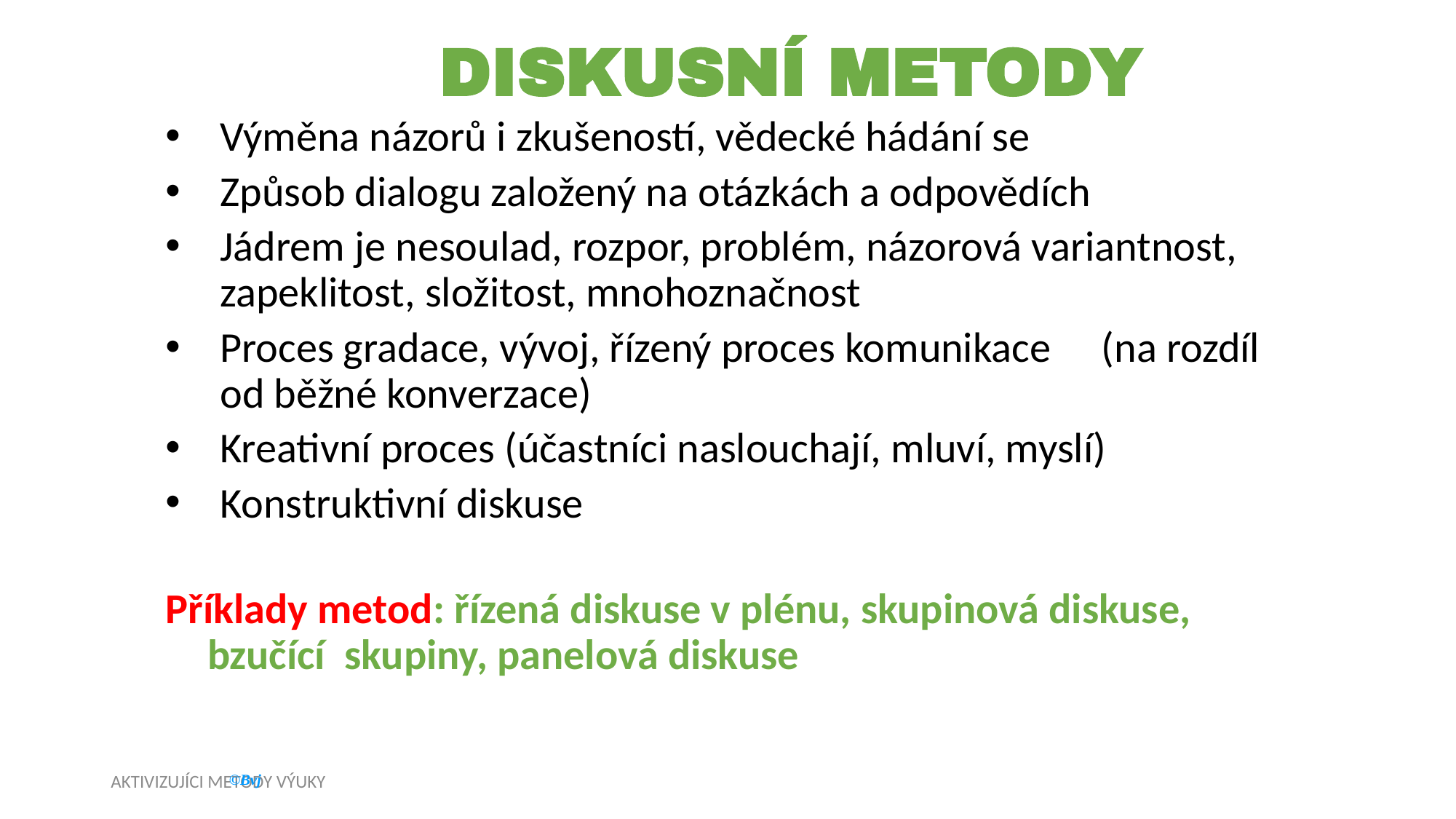

DISKUSNÍ METODY
Výměna názorů i zkušeností, vědecké hádání se
Způsob dialogu založený na otázkách a odpovědích
Jádrem je nesoulad, rozpor, problém, názorová variantnost, zapeklitost, složitost, mnohoznačnost
Proces gradace, vývoj, řízený proces komunikace 	(na rozdíl od běžné konverzace)‏
Kreativní proces (účastníci naslouchají, mluví, myslí)‏
Konstruktivní diskuse

Příklady metod: řízená diskuse v plénu, skupinová diskuse, bzučící  skupiny, panelová diskuse
AKTIVIZUJÍCI METODY VÝUKY
26
©Bvj